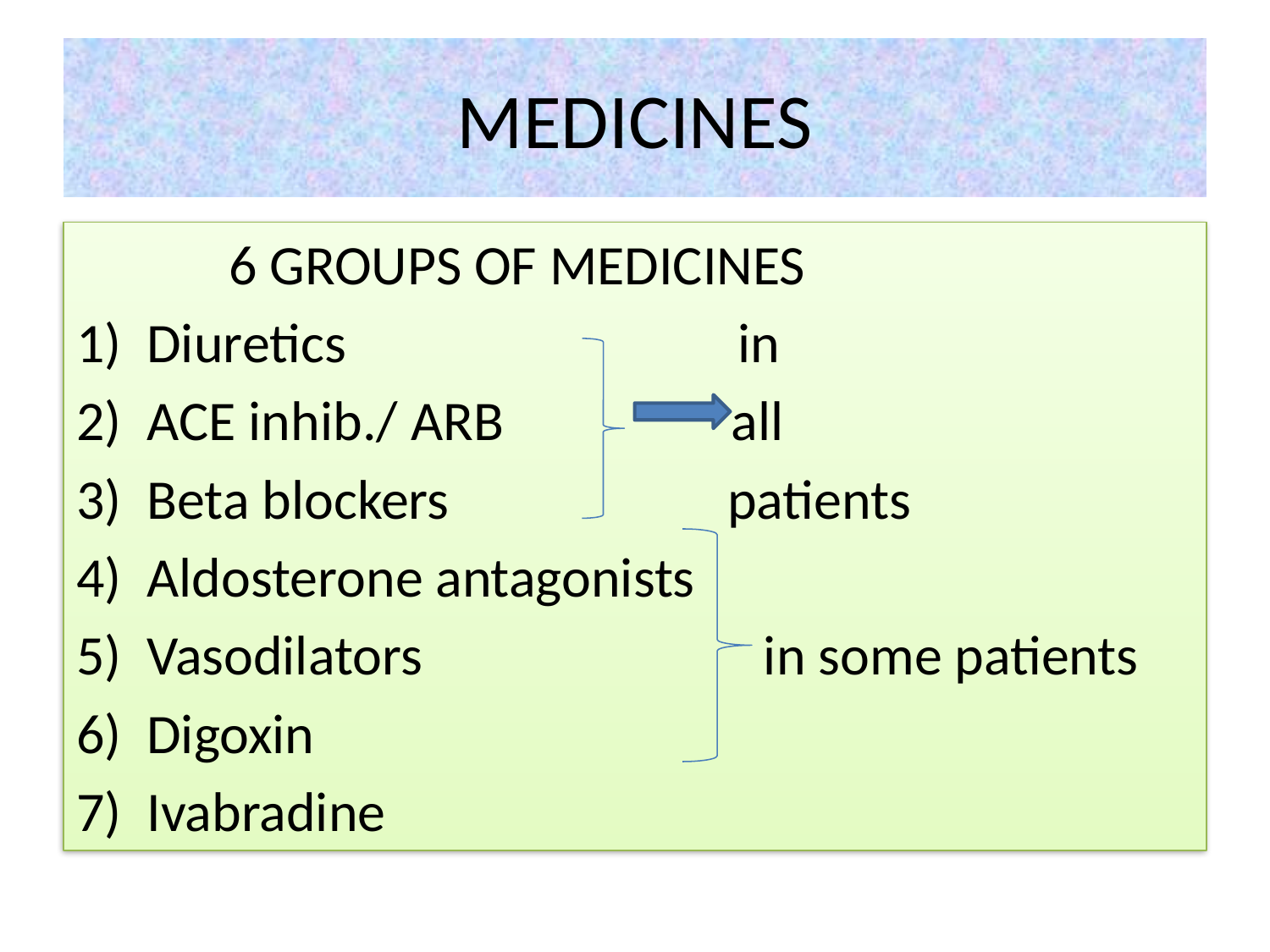

# MEDICINES
            6 GROUPS OF MEDICINES
Diuretics                               in
ACE inhib./ ARB                  all
Beta blockers                      patients
Aldosterone antagonists
Vasodilators                           in some patients
Digoxin
Ivabradine